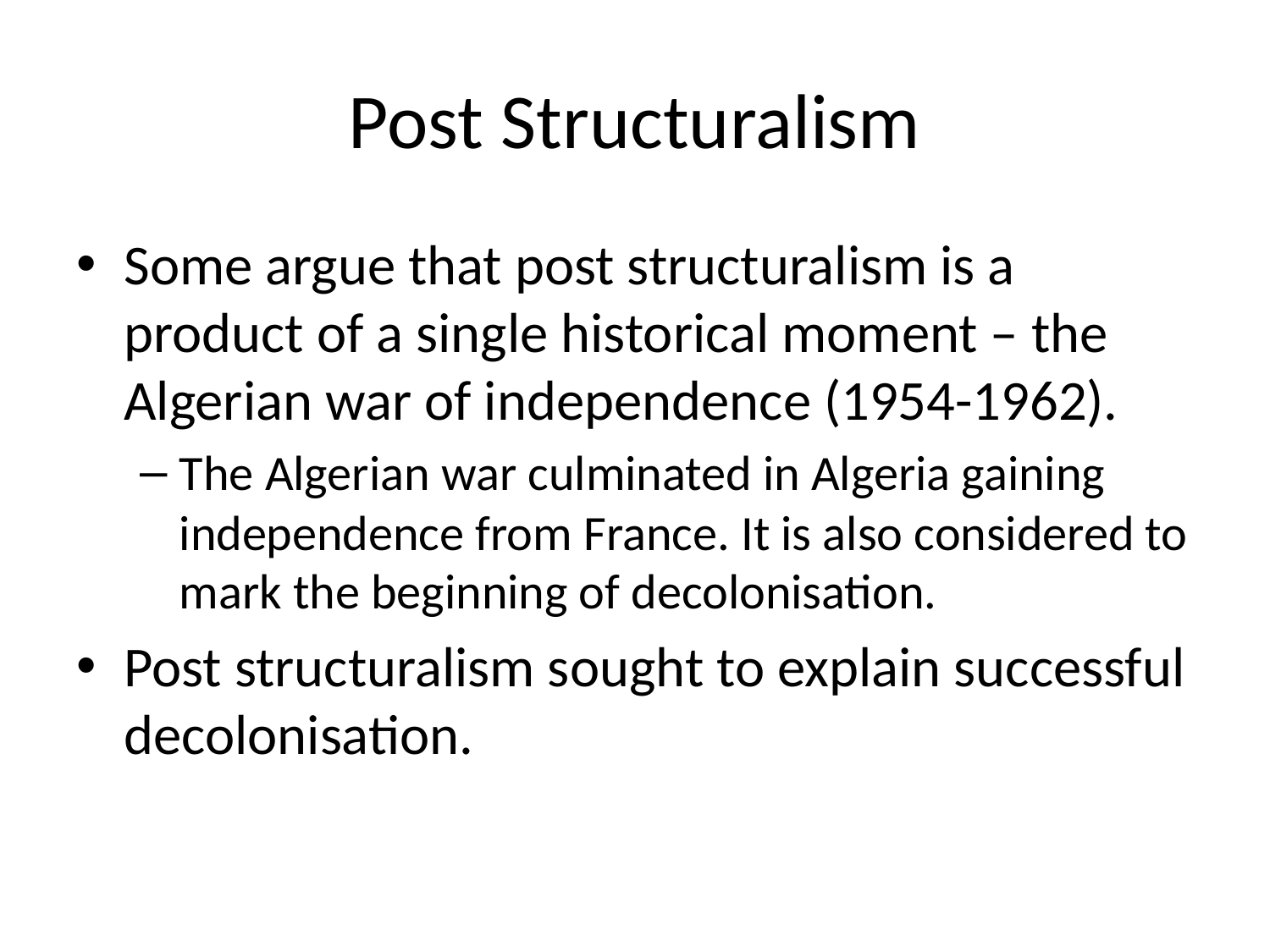

# Post Structuralism
Some argue that post structuralism is a product of a single historical moment – the Algerian war of independence (1954-1962).
The Algerian war culminated in Algeria gaining independence from France. It is also considered to mark the beginning of decolonisation.
Post structuralism sought to explain successful decolonisation.